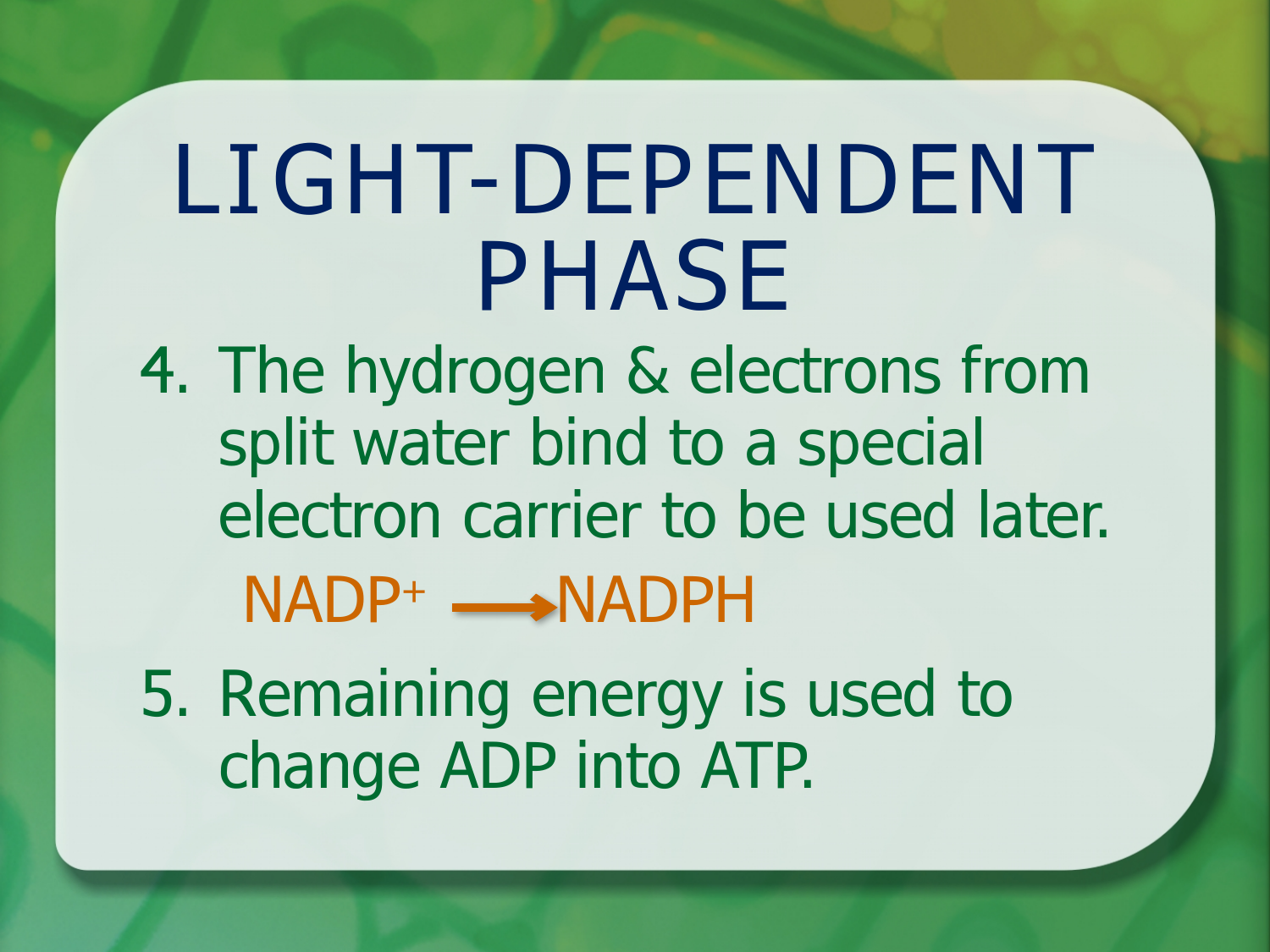

# Light-Dependent Phase
The hydrogen & electrons from split water bind to a special electron carrier to be used later.
NADP+	   NADPH
Remaining energy is used to change ADP into ATP.